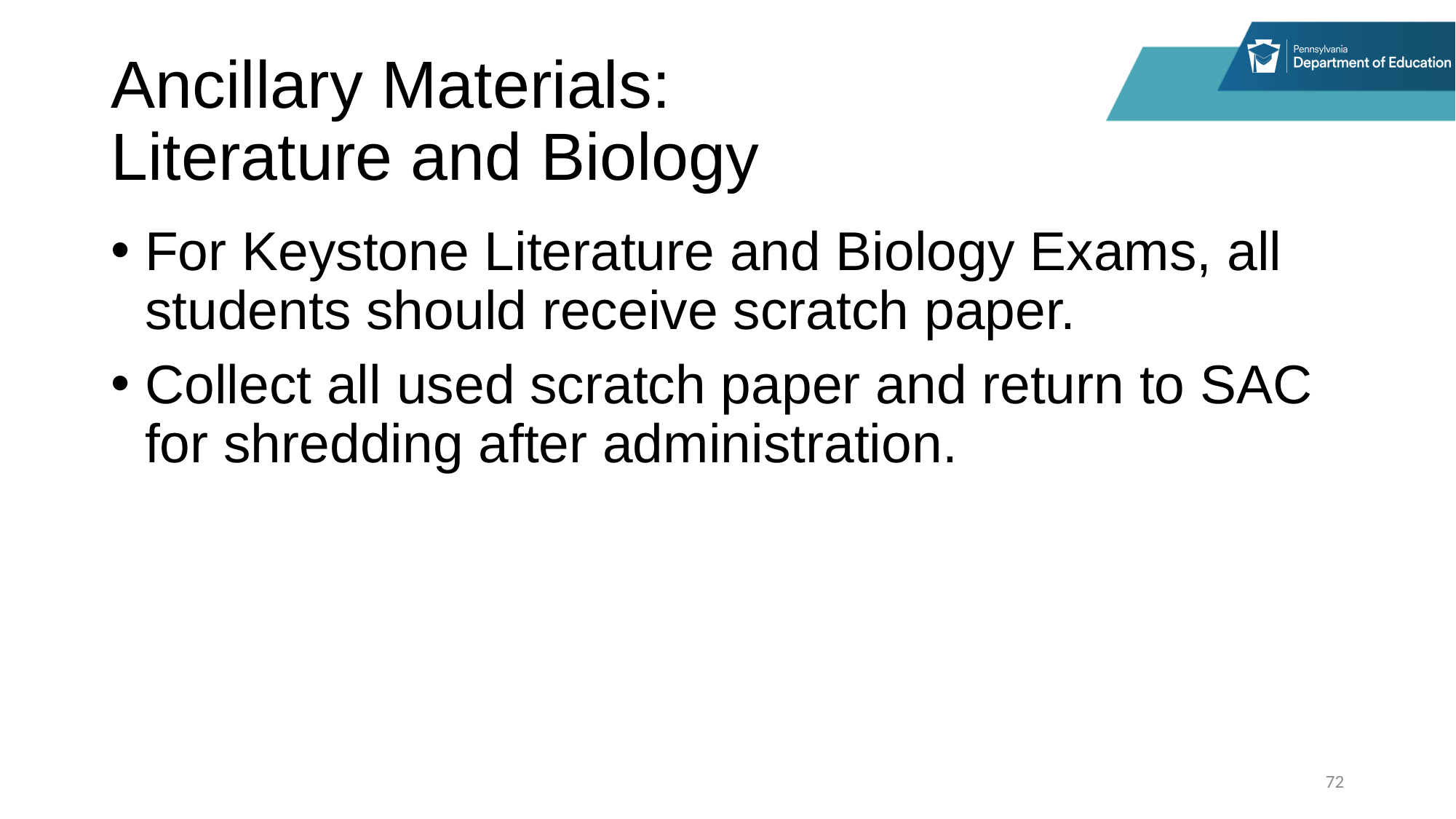

# Ancillary Materials: Literature and Biology
For Keystone Literature and Biology Exams, all students should receive scratch paper.
Collect all used scratch paper and return to SAC for shredding after administration.

72